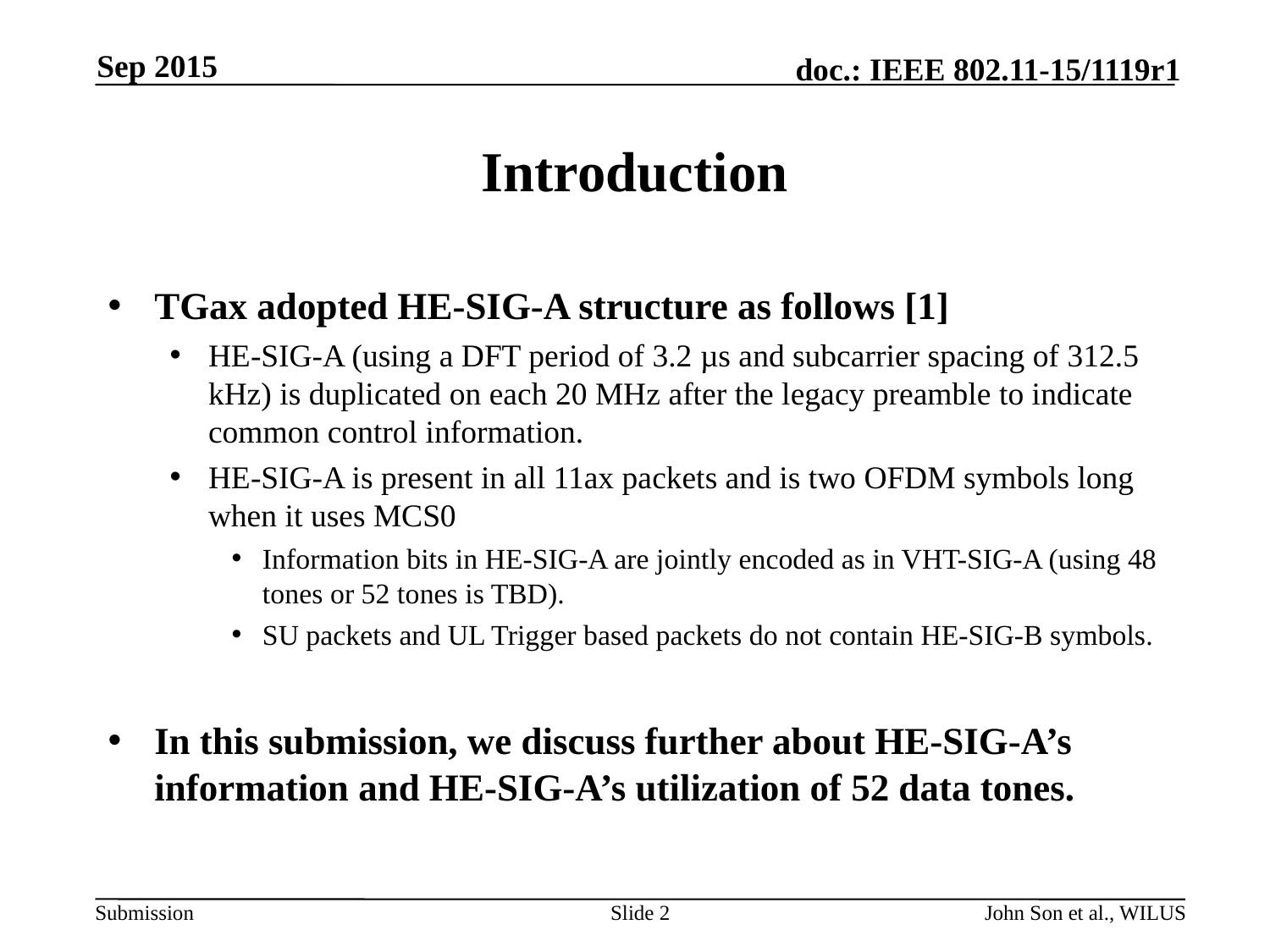

Sep 2015
# Introduction
TGax adopted HE-SIG-A structure as follows [1]
HE-SIG-A (using a DFT period of 3.2 µs and subcarrier spacing of 312.5 kHz) is duplicated on each 20 MHz after the legacy preamble to indicate common control information.
HE-SIG-A is present in all 11ax packets and is two OFDM symbols long when it uses MCS0
Information bits in HE-SIG-A are jointly encoded as in VHT-SIG-A (using 48 tones or 52 tones is TBD).
SU packets and UL Trigger based packets do not contain HE-SIG-B symbols.

In this submission, we discuss further about HE-SIG-A’s information and HE-SIG-A’s utilization of 52 data tones.

Slide 2
John Son et al., WILUS